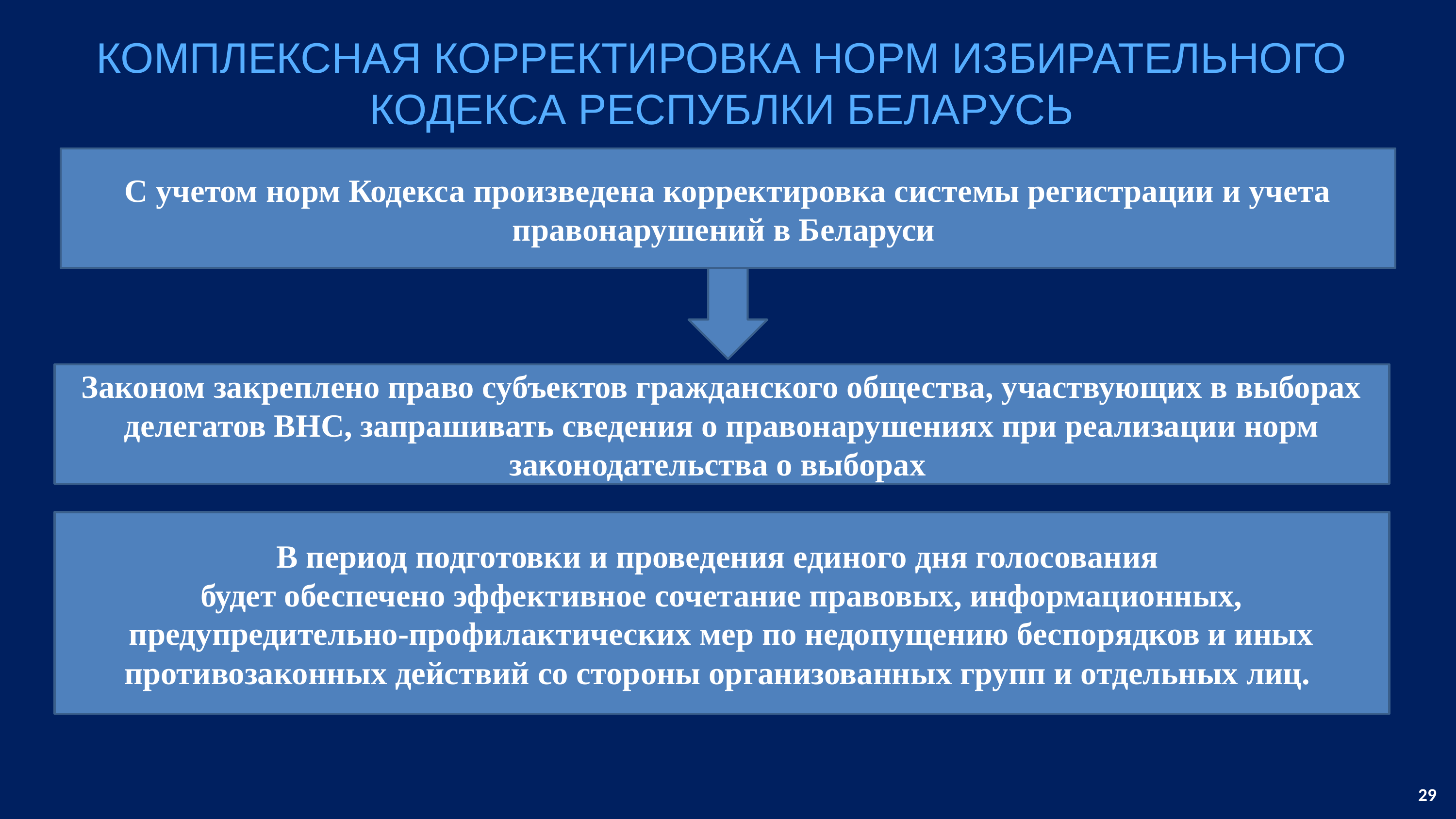

КОМПЛЕКСНАЯ КОРРЕКТИРОВКА НОРМ ИЗБИРАТЕЛЬНОГО КОДЕКСА РЕСПУБЛКИ БЕЛАРУСЬ
С учетом норм Кодекса произведена корректировка системы регистрации и учета правонарушений в Беларуси

Законом закреплено право субъектов гражданского общества, участвующих в выборах делегатов ВНС, запрашивать сведения о правонарушениях при реализации норм законодательства о выборах
В период подготовки и проведения единого дня голосования
будет обеспечено эффективное сочетание правовых, информационных, предупредительно-профилактических мер по недопущению беспорядков и иных противозаконных действий со стороны организованных групп и отдельных лиц.
29